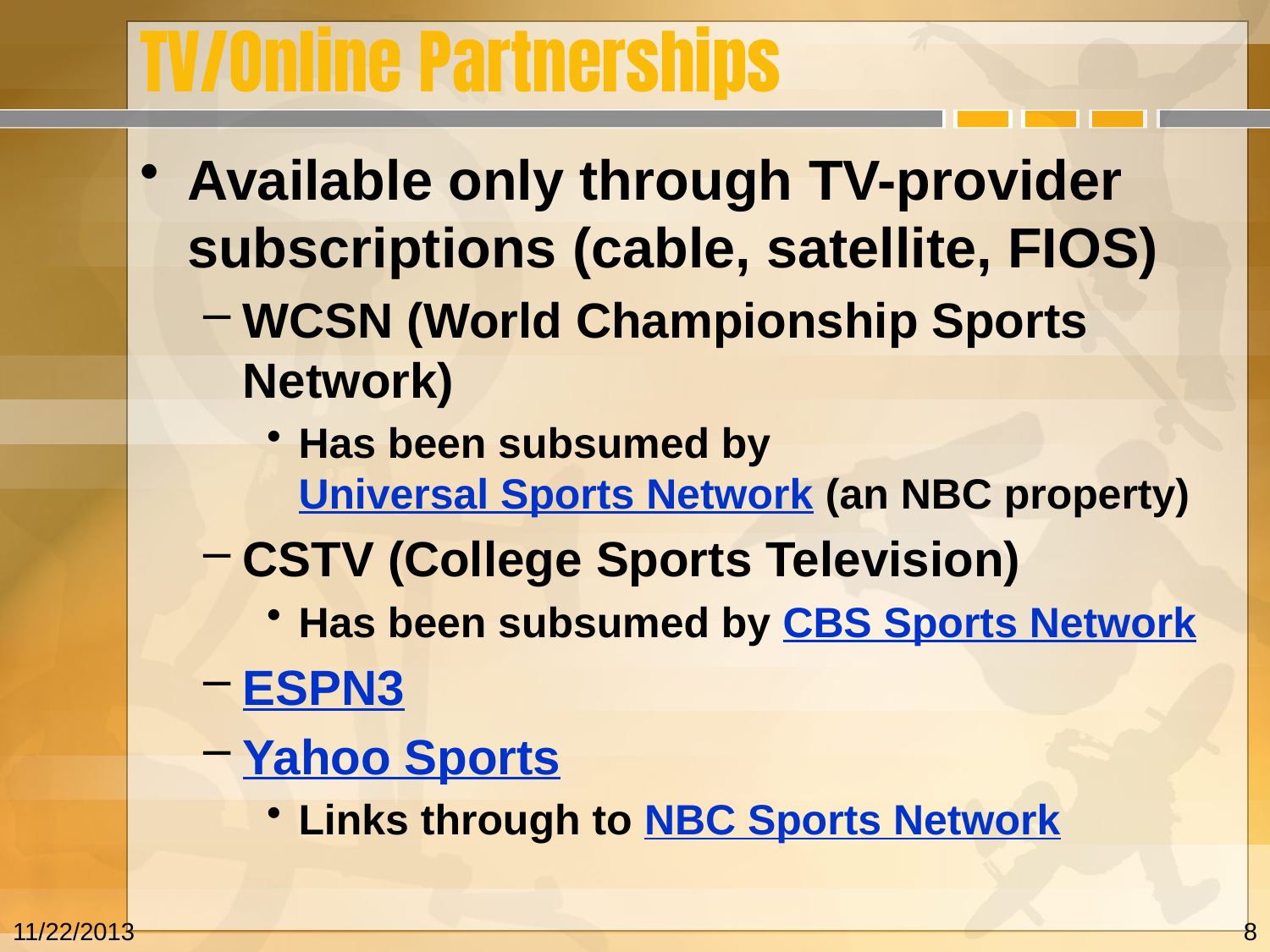

# TV/Online Partnerships
Available only through TV-provider subscriptions (cable, satellite, FIOS)
WCSN (World Championship Sports Network)
Has been subsumed by Universal Sports Network (an NBC property)
CSTV (College Sports Television)
Has been subsumed by CBS Sports Network
ESPN3
Yahoo Sports
Links through to NBC Sports Network
11/22/2013
8